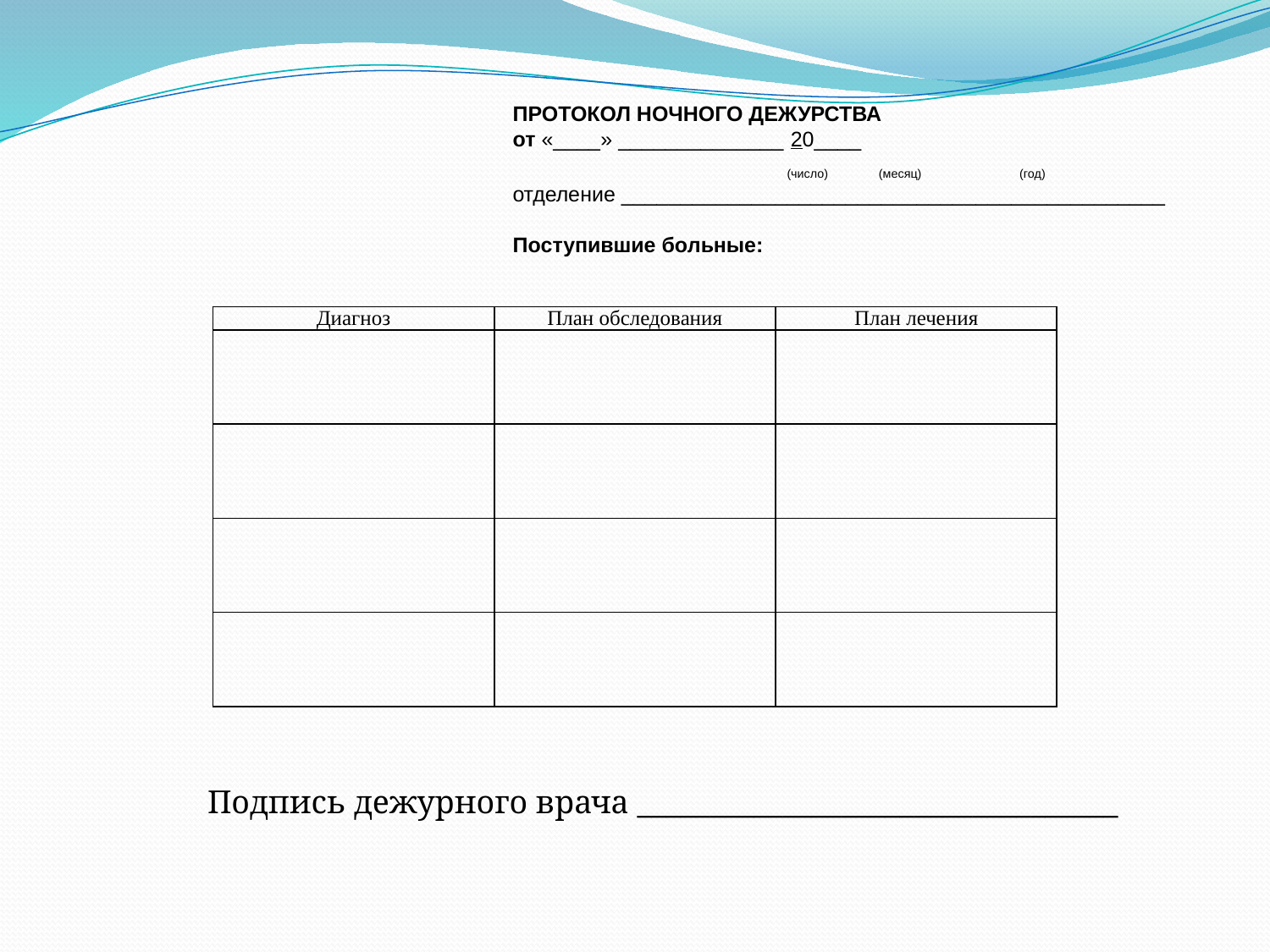

ПРОТОКОЛ НОЧНОГО ДЕЖУРСТВА
от «____» ______________ 20____
                                                                                 (число)               (месяц)                             (год)
отделение ______________________________________________

Поступившие больные:
| Диагноз | План обследования | План лечения |
| --- | --- | --- |
|  |  |  |
|  |  |  |
|  |  |  |
|  |  |  |
Подпись дежурного врача _________________________________